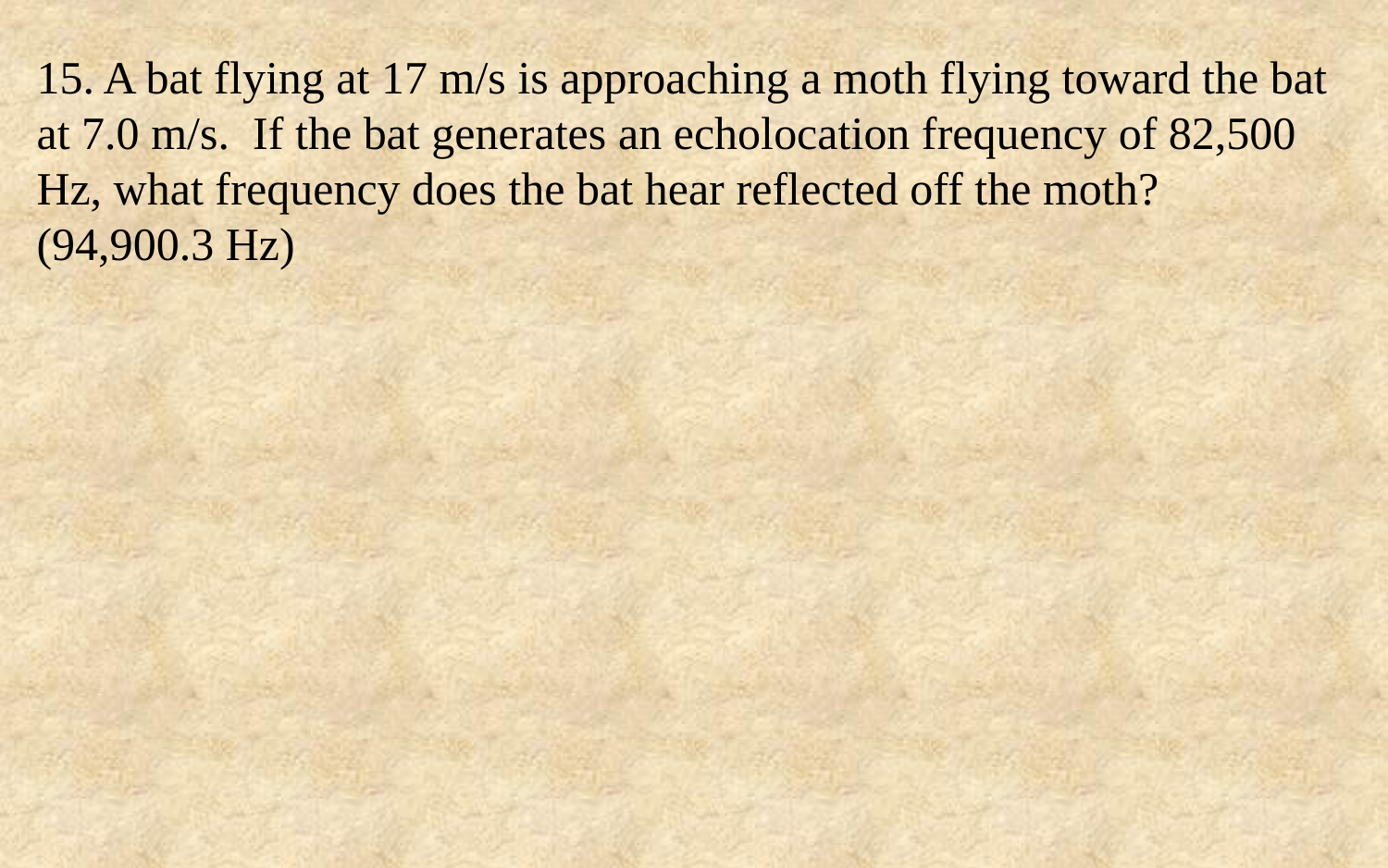

15. A bat flying at 17 m/s is approaching a moth flying toward the bat at 7.0 m/s.  If the bat generates an echolocation frequency of 82,500 Hz, what frequency does the bat hear reflected off the moth?              (94,900.3 Hz)